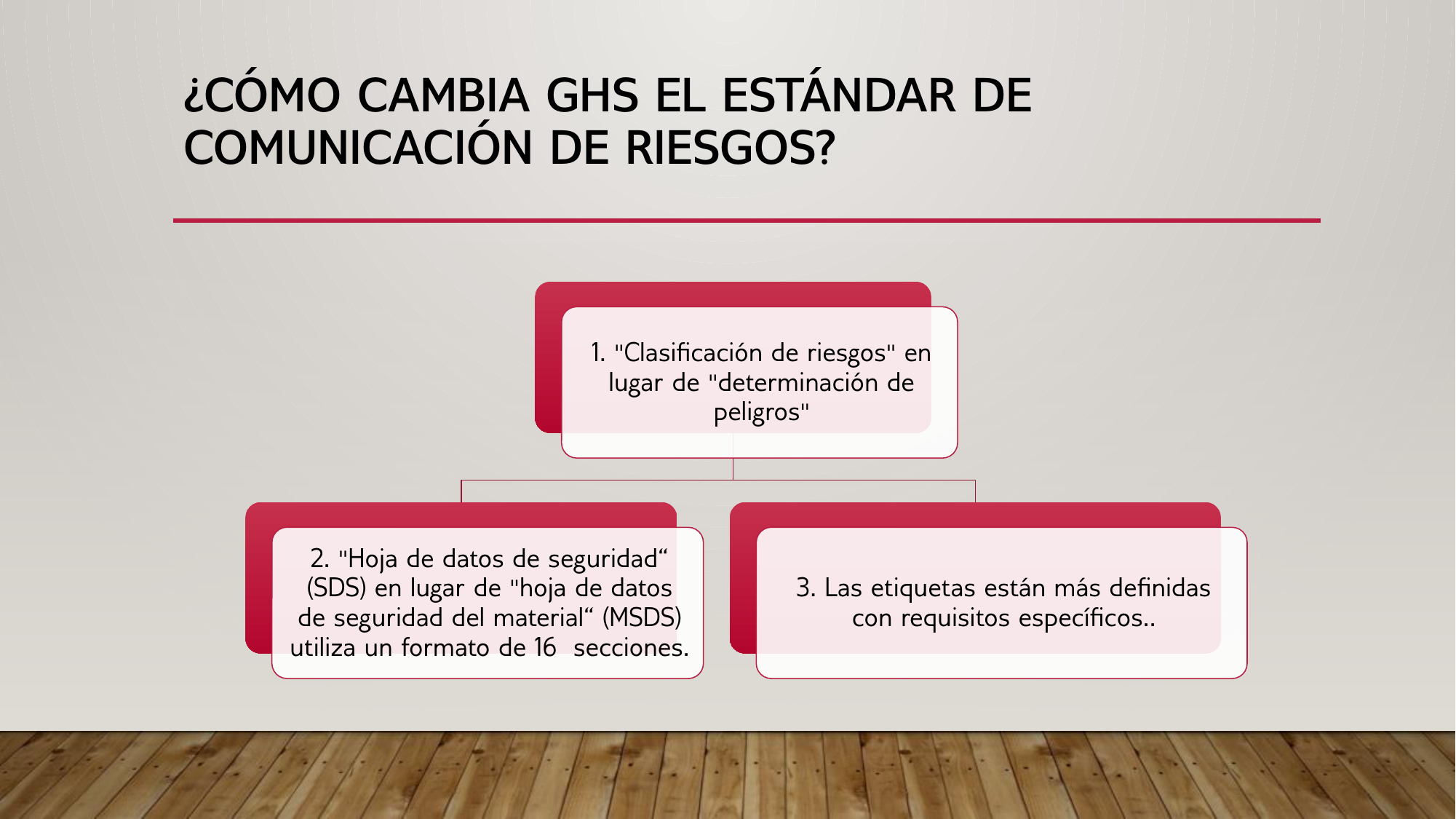

# ¿Cómo cambia GHS el estándar de comunicación de riesgos?
1. "Clasificación de riesgos" en lugar de "determinación de peligros"
2. "Hoja de datos de seguridad“ (SDS) en lugar de "hoja de datos de seguridad del material“ (MSDS) utiliza un formato de 16  secciones.
3. Las etiquetas están más definidas con requisitos específicos..